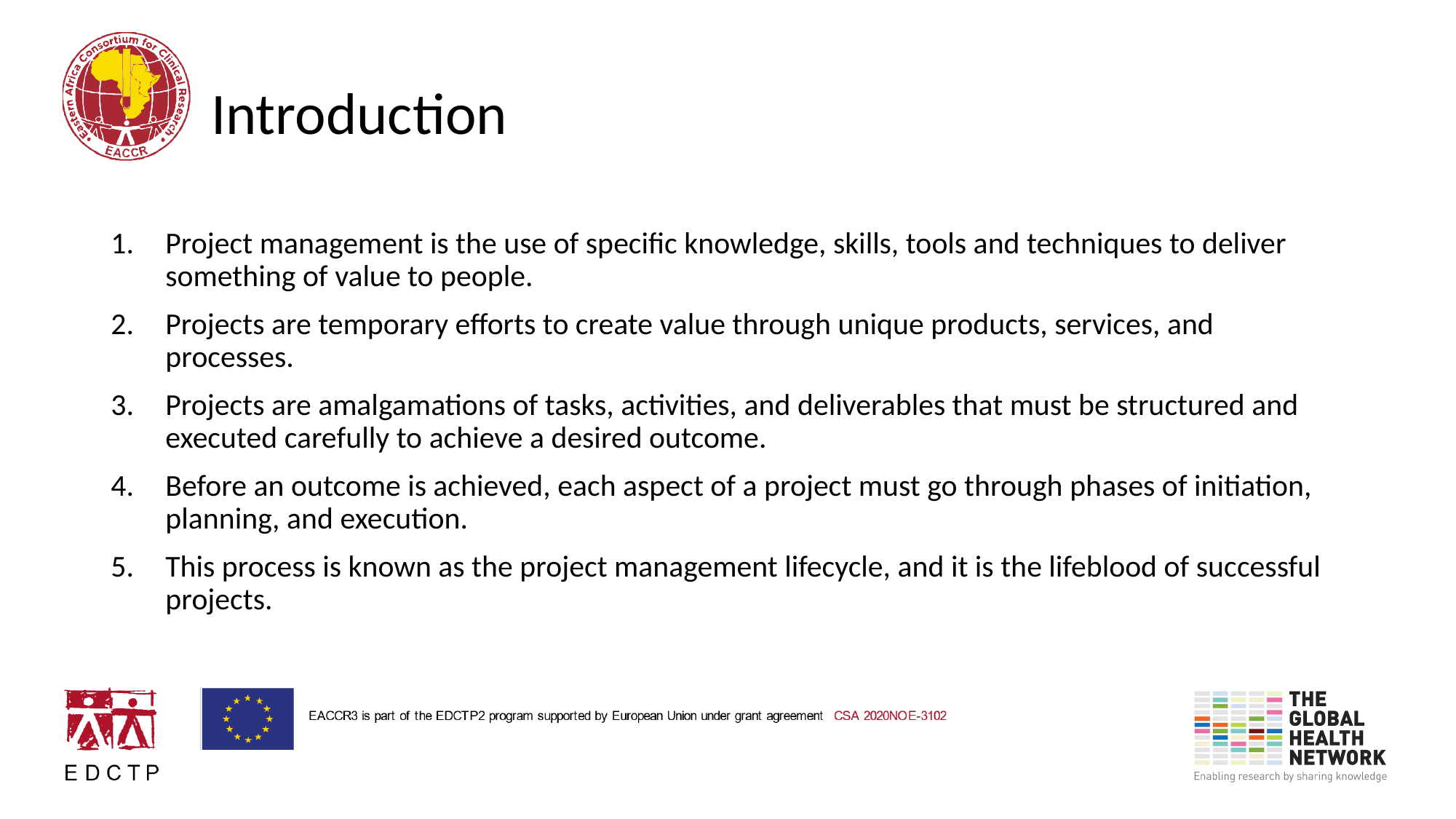

# Introduction
Project management is the use of specific knowledge, skills, tools and techniques to deliver something of value to people.
Projects are temporary efforts to create value through unique products, services, and processes.
Projects are amalgamations of tasks, activities, and deliverables that must be structured and executed carefully to achieve a desired outcome.
Before an outcome is achieved, each aspect of a project must go through phases of initiation, planning, and execution.
This process is known as the project management lifecycle, and it is the lifeblood of successful projects.